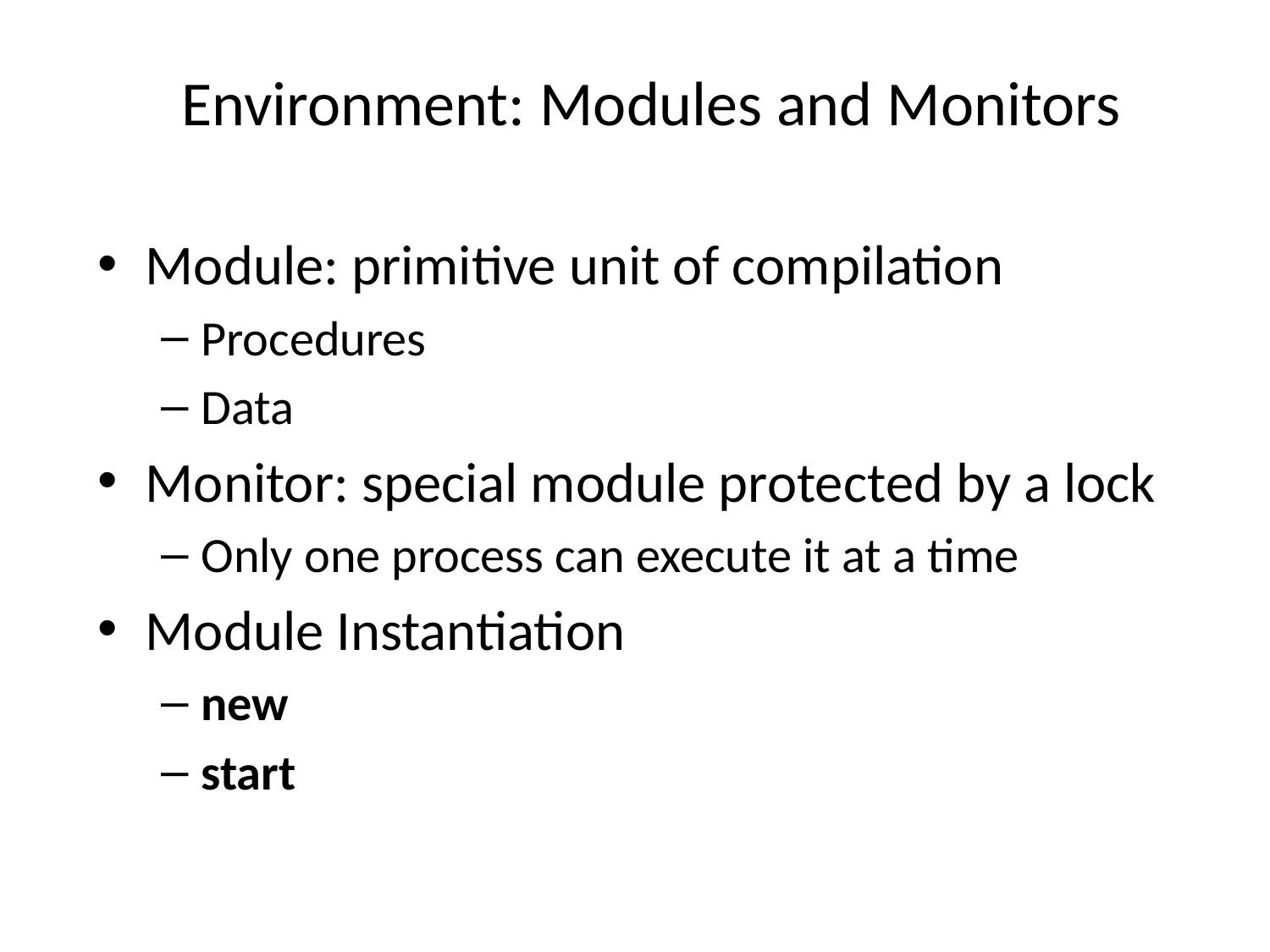

# Environment: Modules and Monitors
Module: primitive unit of compilation
Procedures
Data
Monitor: special module protected by a lock
Only one process can execute it at a time
Module Instantiation
new
start